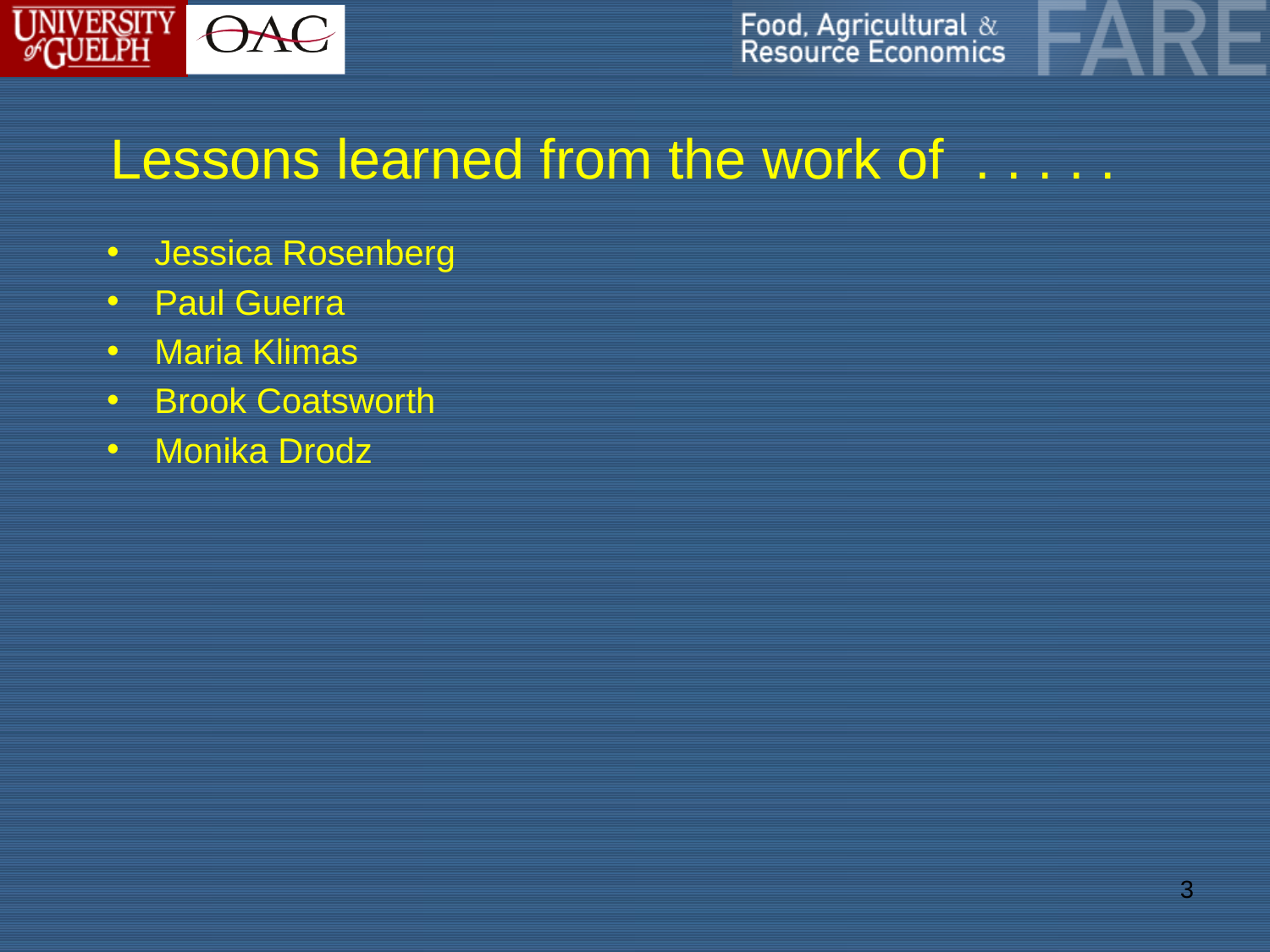

# Lessons learned from the work of  . . . . .
Jessica Rosenberg
Paul Guerra
Maria Klimas
Brook Coatsworth
Monika Drodz

3